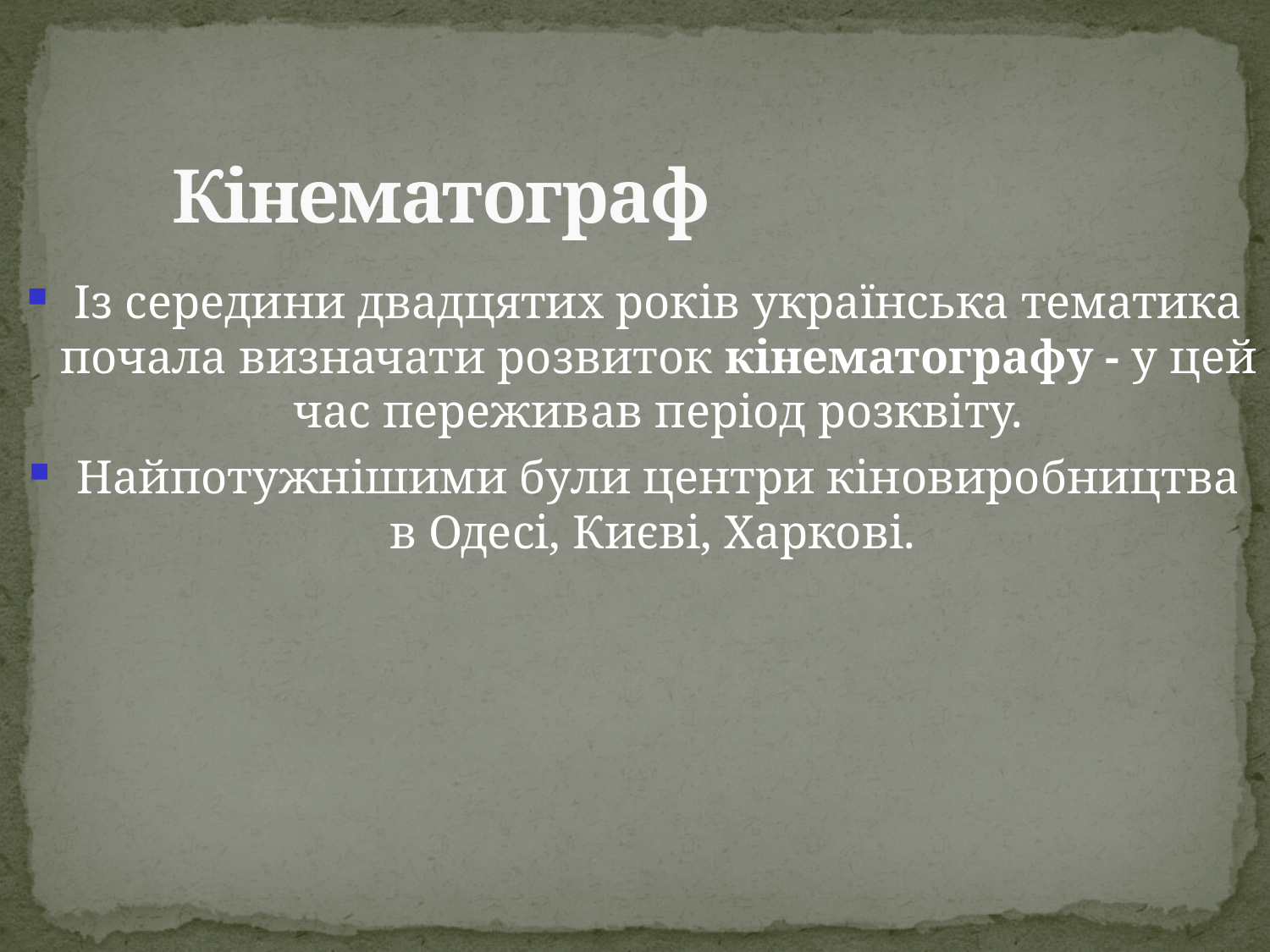

# Кінематограф
Із середини двадцятих років українська тематика почала визначати розвиток кінематографу - у цей час переживав період розквіту.
Найпотужнішими були центри кіновиробництва в Одесі, Києві, Харкові.